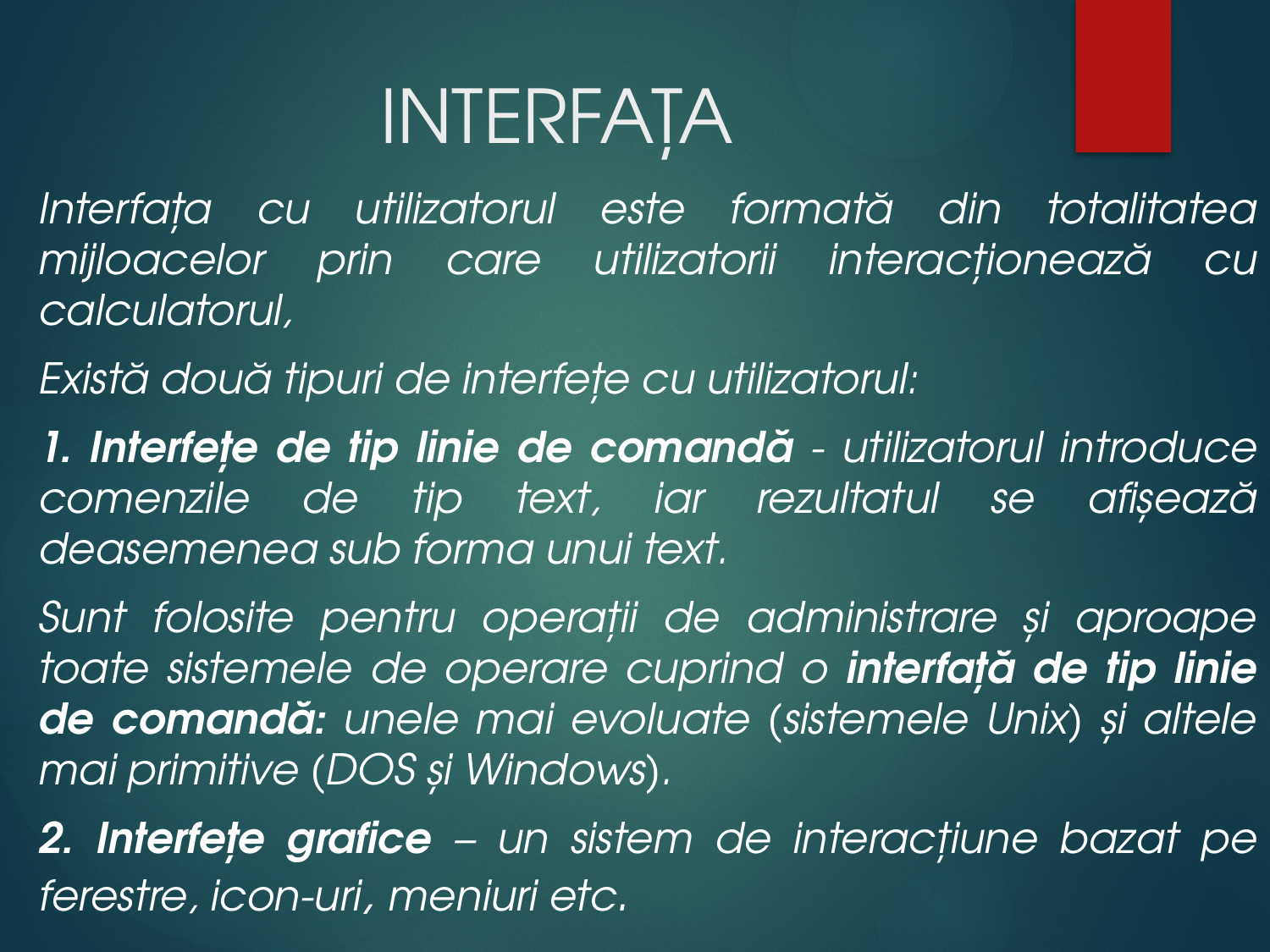

# INTERFAȚA
Interfața cu utilizatorul este formată din totalitatea mijloacelor prin care utilizatorii interacționează cu calculatorul,
Există două tipuri de interfețe cu utilizatorul:
1. Interfețe de tip linie de comandă - utilizatorul introduce comenzile de tip text, iar rezultatul se afișează deasemenea sub forma unui text.
Sunt folosite pentru operații de administrare și aproape toate sistemele de operare cuprind o interfață de tip linie de comandă: unele mai evoluate (sistemele Unix) și altele mai primitive (DOS și Windows).
2. Interfețe grafice – un sistem de interacțiune bazat pe ferestre, icon-uri, meniuri etc.